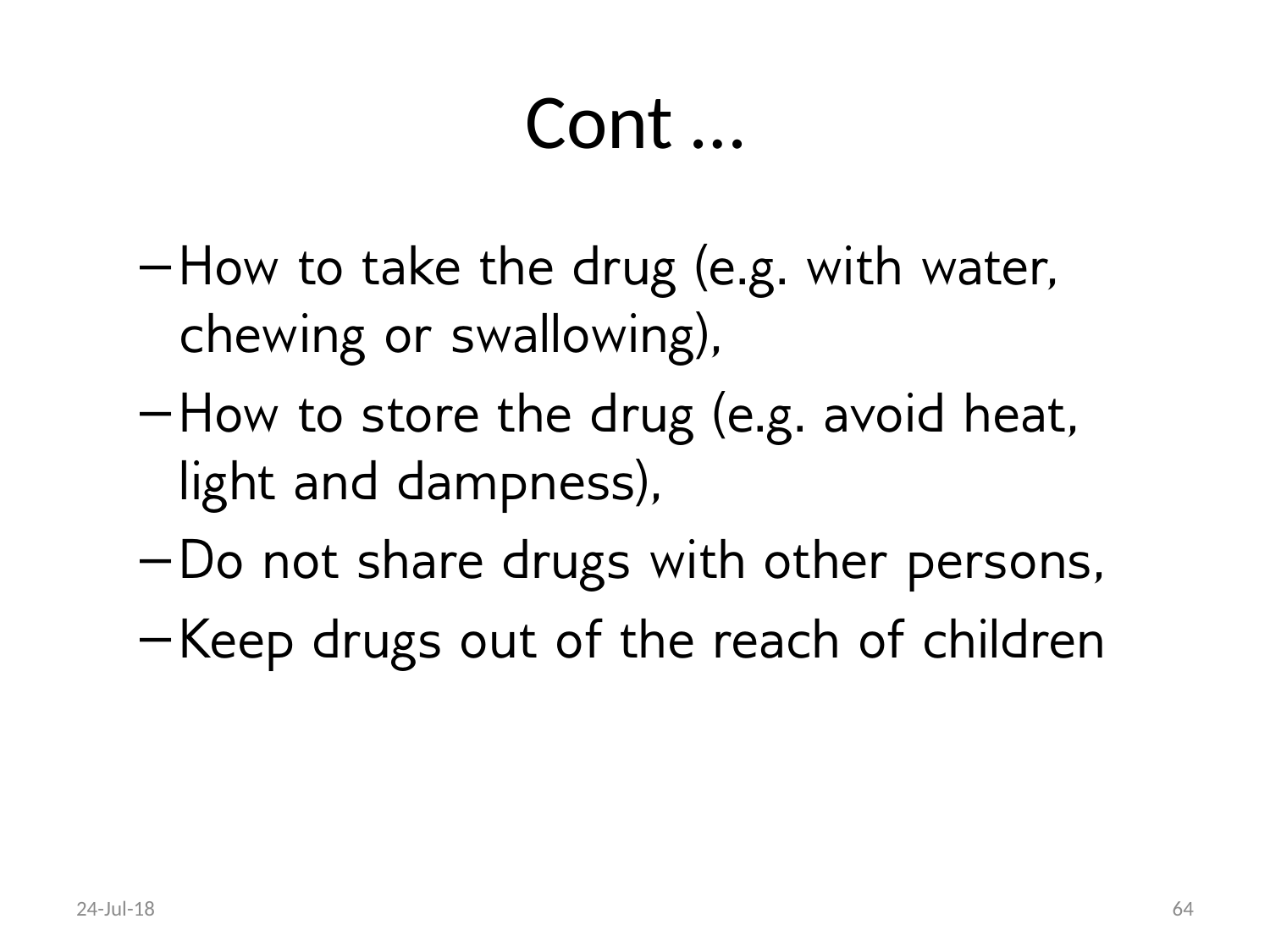

# Cont …
How to take the drug (e.g. with water, chewing or swallowing),
How to store the drug (e.g. avoid heat, light and dampness),
Do not share drugs with other persons,
Keep drugs out of the reach of children
24-Jul-18
64